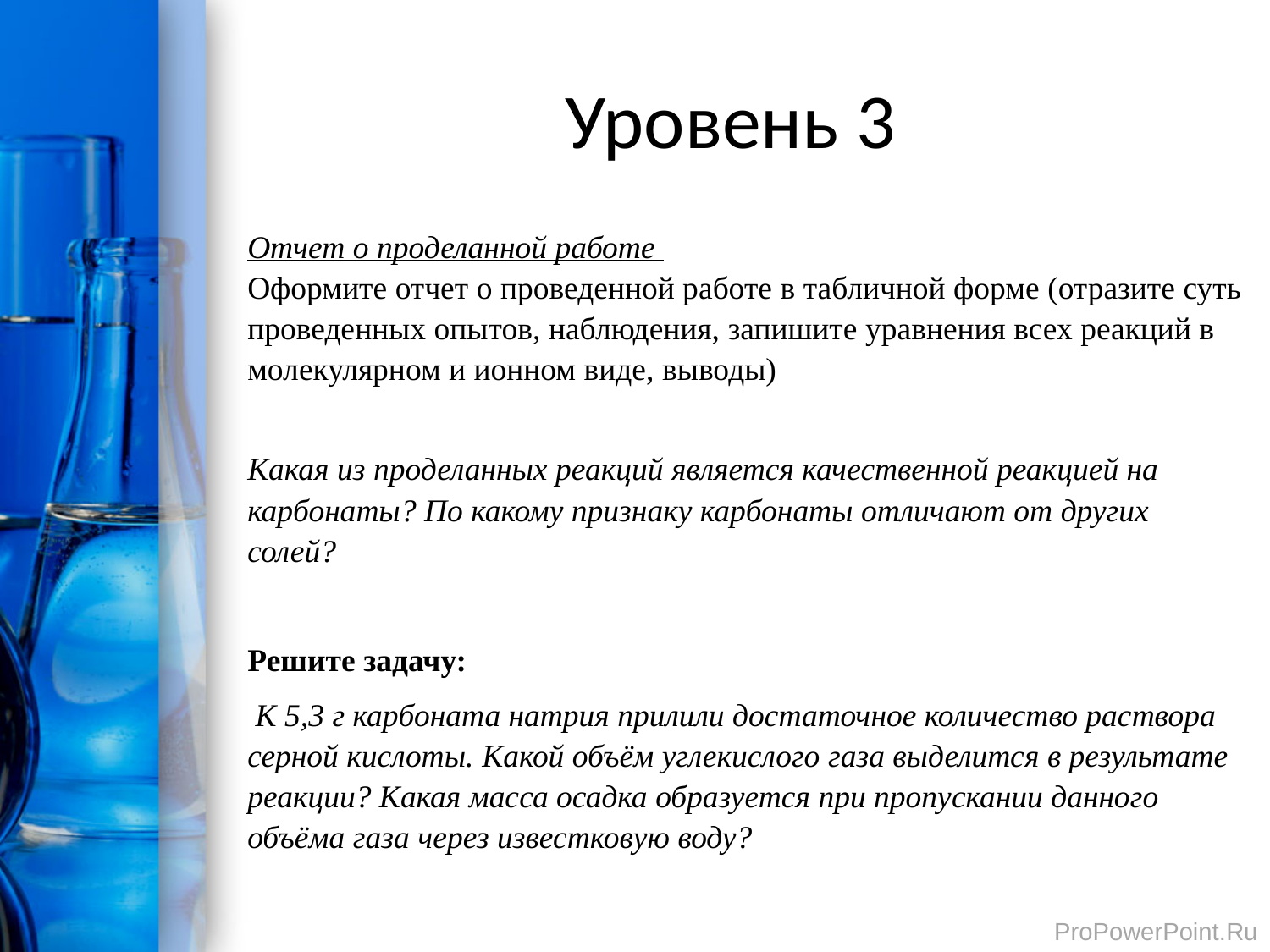

# Уровень 3
Отчет о проделанной работе
Оформите отчет о проведенной работе в табличной форме (отразите суть проведенных опытов, наблюдения, запишите уравнения всех реакций в молекулярном и ионном виде, выводы)
Какая из проделанных реакций является качественной реакцией на карбонаты? По какому признаку карбонаты отличают от других солей?

Решите задачу:
 К 5,3 г карбоната натрия прилили достаточное количество раствора серной кислоты. Какой объём углекислого газа выделится в результате реакции? Какая масса осадка образуется при пропускании данного объёма газа через известковую воду?